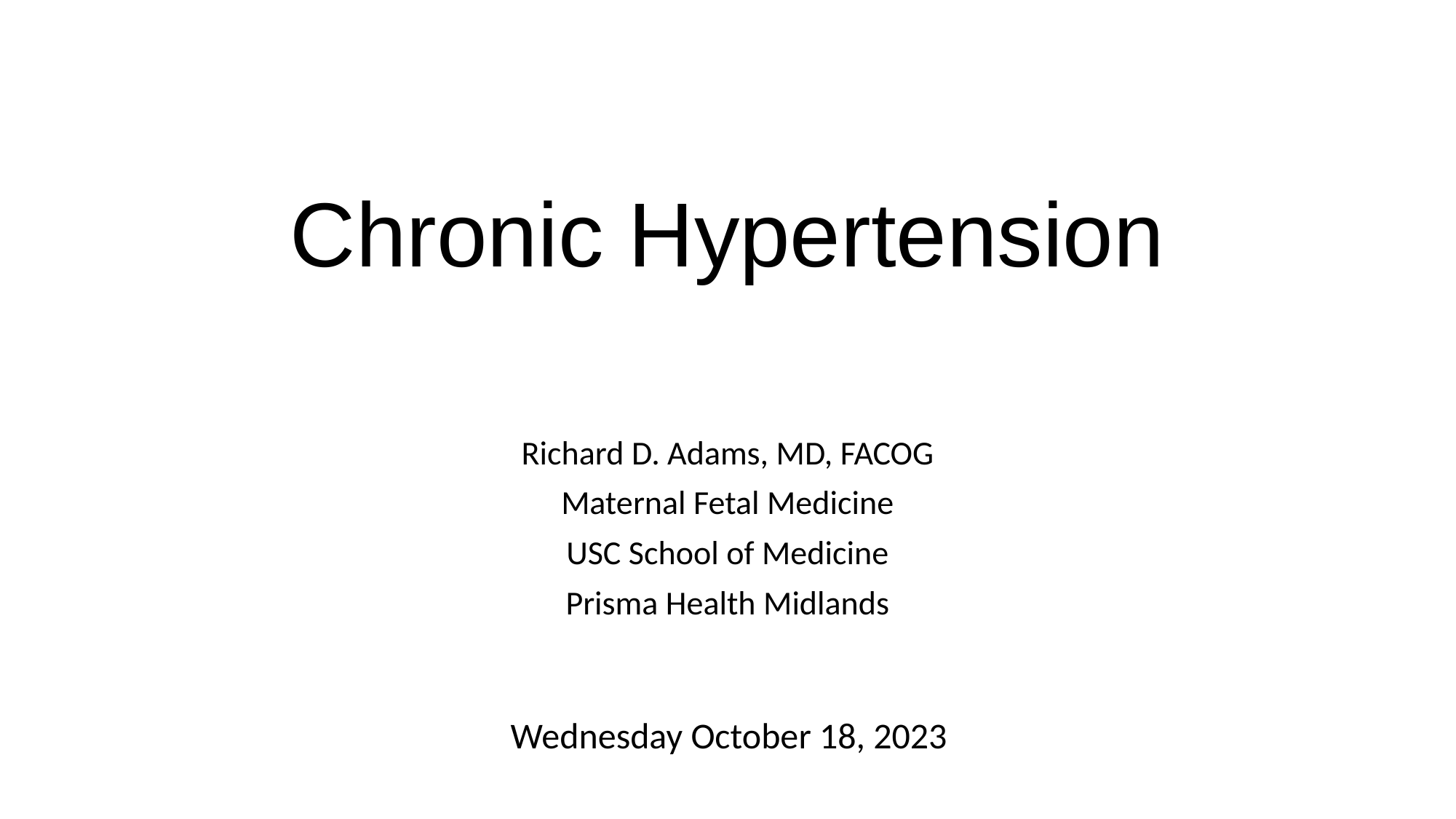

# Chronic Hypertension
Richard D. Adams, MD, FACOG
Maternal Fetal Medicine
USC School of Medicine
Prisma Health Midlands

Wednesday October 18, 2023